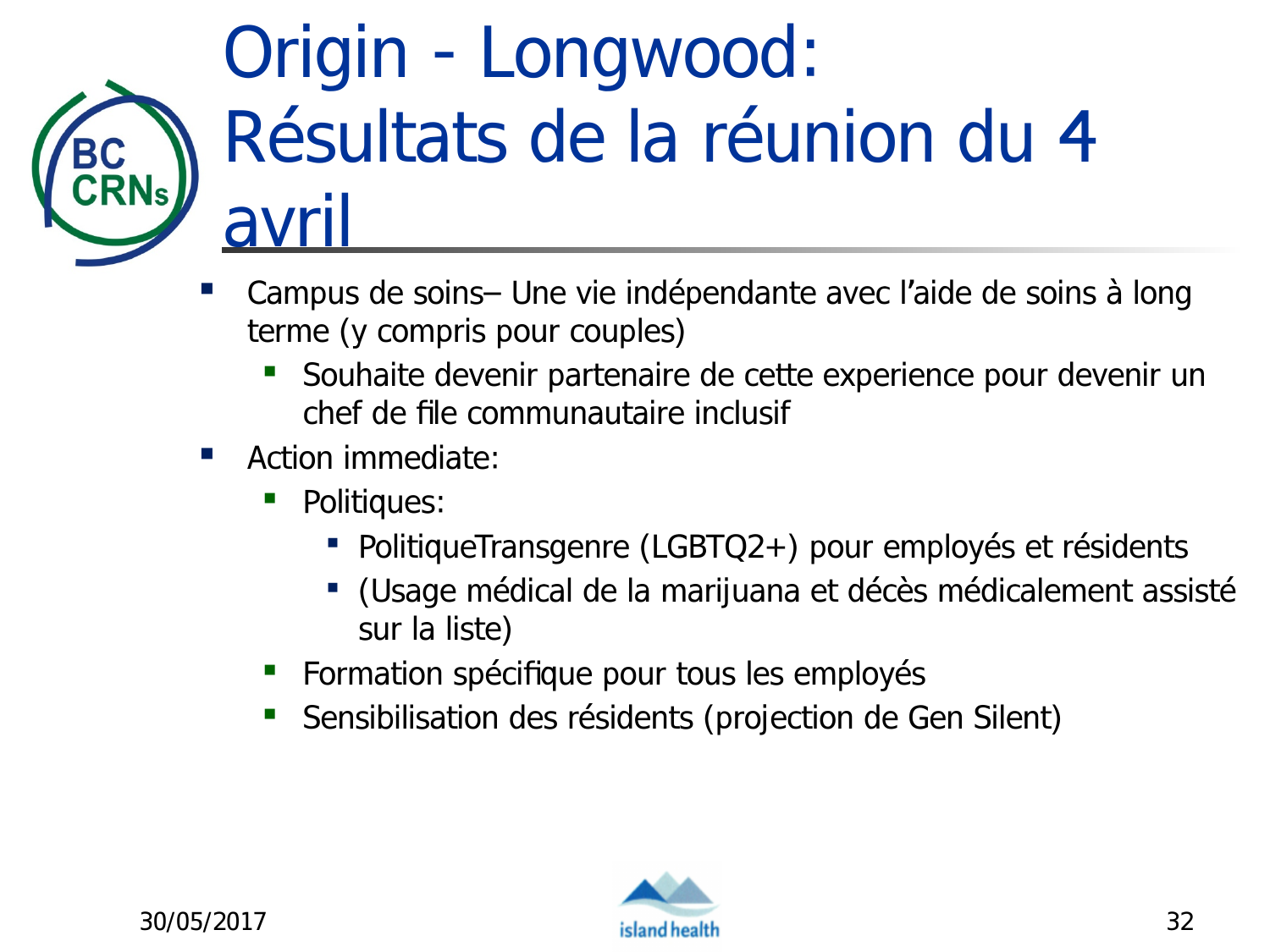

# Origin - Longwood: Résultats de la réunion du 4 avril
Campus de soins– Une vie indépendante avec l’aide de soins à long terme (y compris pour couples)
Souhaite devenir partenaire de cette experience pour devenir un chef de file communautaire inclusif
Action immediate:
Politiques:
PolitiqueTransgenre (LGBTQ2+) pour employés et résidents
(Usage médical de la marijuana et décès médicalement assisté sur la liste)
Formation spécifique pour tous les employés
Sensibilisation des résidents (projection de Gen Silent)

30/05/2017
32